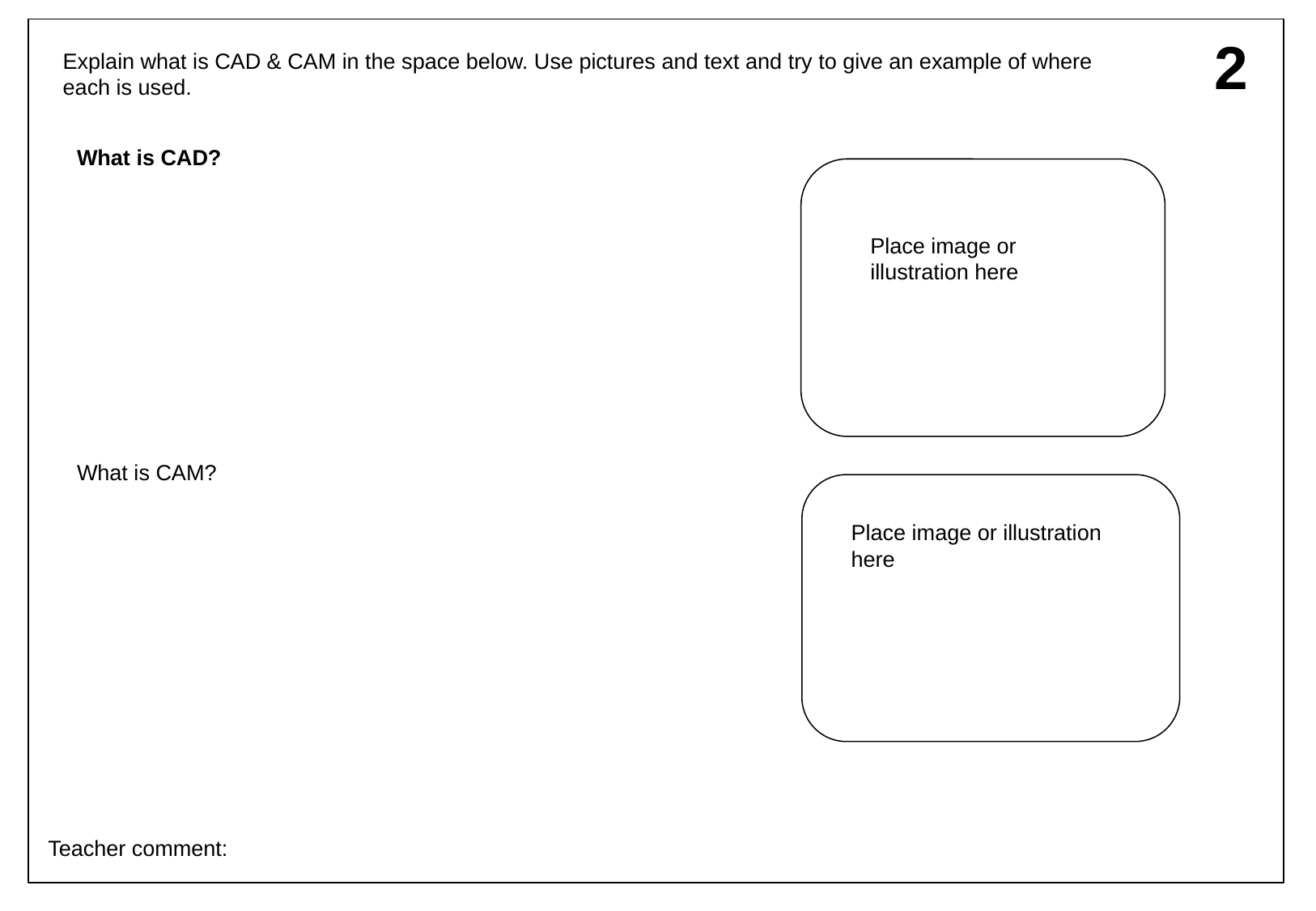

2
Explain what is CAD & CAM in the space below. Use pictures and text and try to give an example of where each is used.

What is CAD?

What is CAM?

Place image or illustration here

Place image or illustration here

Teacher comment: